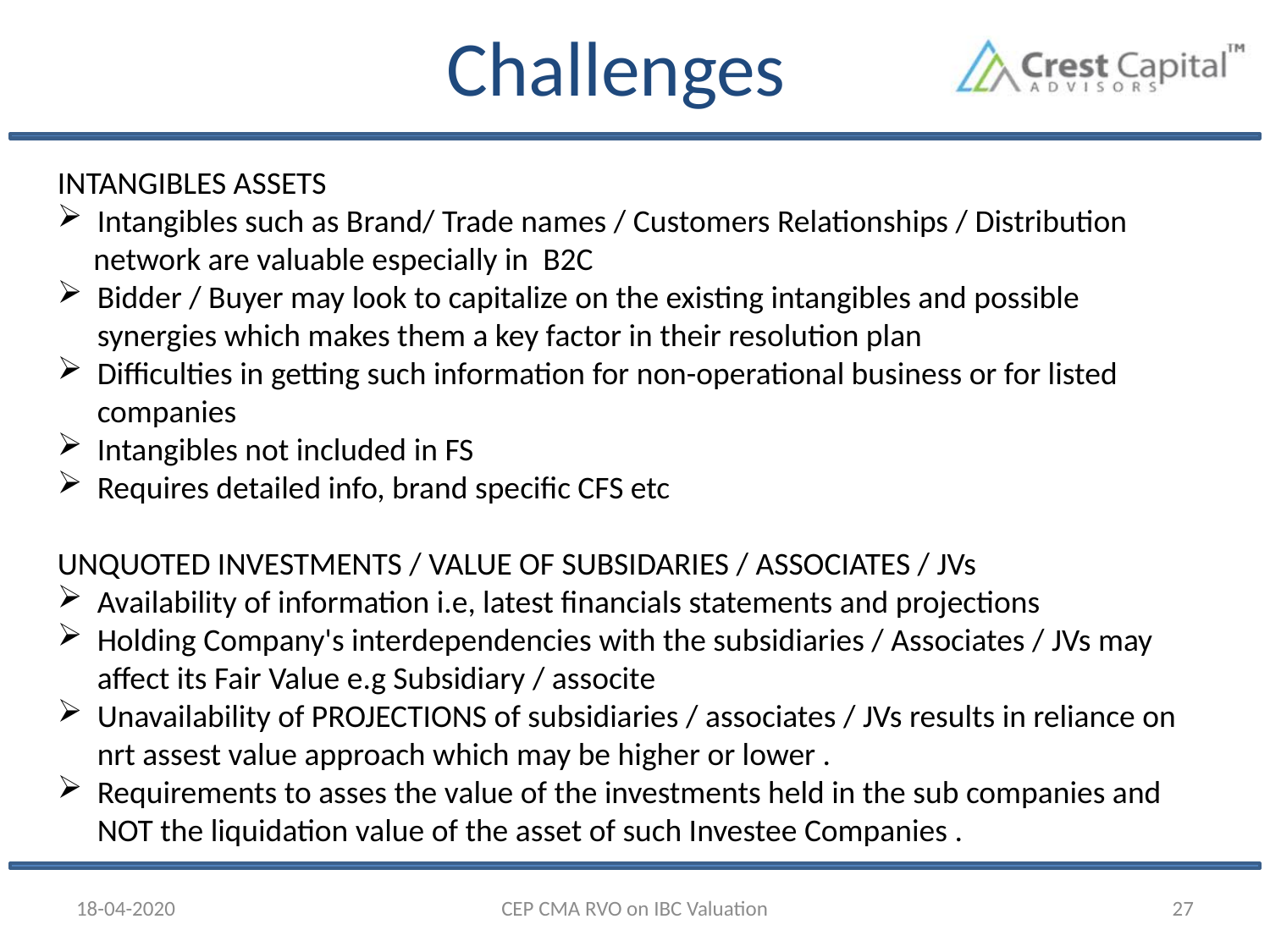

# Challenges

INTANGIBLES ASSETS
Intangibles such as Brand/ Trade names / Customers Relationships / Distribution
     network are valuable especially in  B2C
Bidder / Buyer may look to capitalize on the existing intangibles and possible synergies which makes them a key factor in their resolution plan
Difficulties in getting such information for non-operational business or for listed companies
Intangibles not included in FS
Requires detailed info, brand specific CFS etc

UNQUOTED INVESTMENTS / VALUE OF SUBSIDARIES / ASSOCIATES / JVs
Availability of information i.e, latest financials statements and projections
Holding Company's interdependencies with the subsidiaries / Associates / JVs may affect its Fair Value e.g Subsidiary / associte
Unavailability of PROJECTIONS of subsidiaries / associates / JVs results in reliance on nrt assest value approach which may be higher or lower .
Requirements to asses the value of the investments held in the sub companies and NOT the liquidation value of the asset of such Investee Companies .

18-04-2020
CEP CMA RVO on IBC Valuation
27